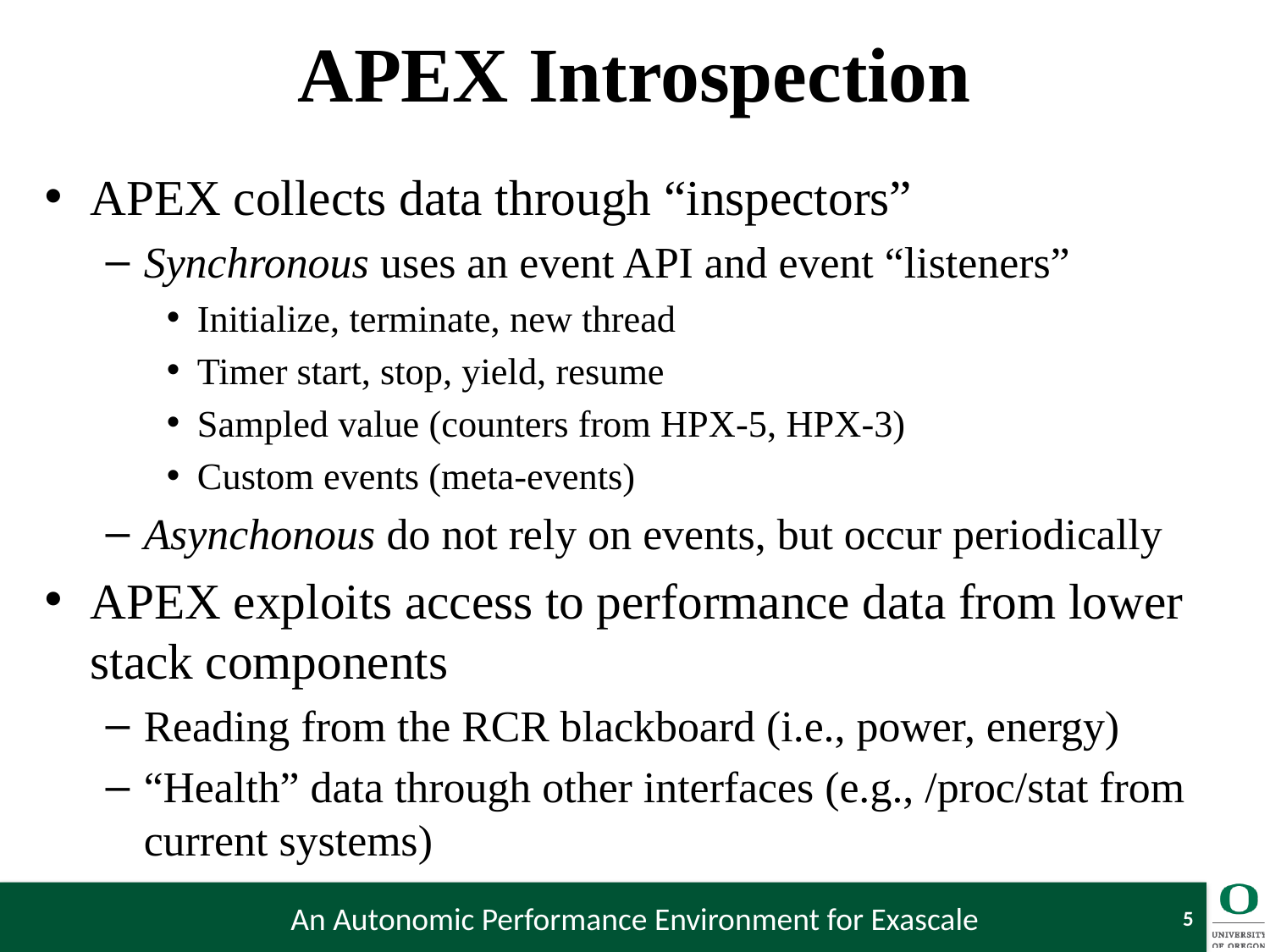

# APEX Introspection
APEX collects data through “inspectors”
Synchronous uses an event API and event “listeners”
Initialize, terminate, new thread
Timer start, stop, yield, resume
Sampled value (counters from HPX-5, HPX-3)
Custom events (meta-events)
Asynchonous do not rely on events, but occur periodically
APEX exploits access to performance data from lower stack components
Reading from the RCR blackboard (i.e., power, energy)
“Health” data through other interfaces (e.g., /proc/stat from current systems)